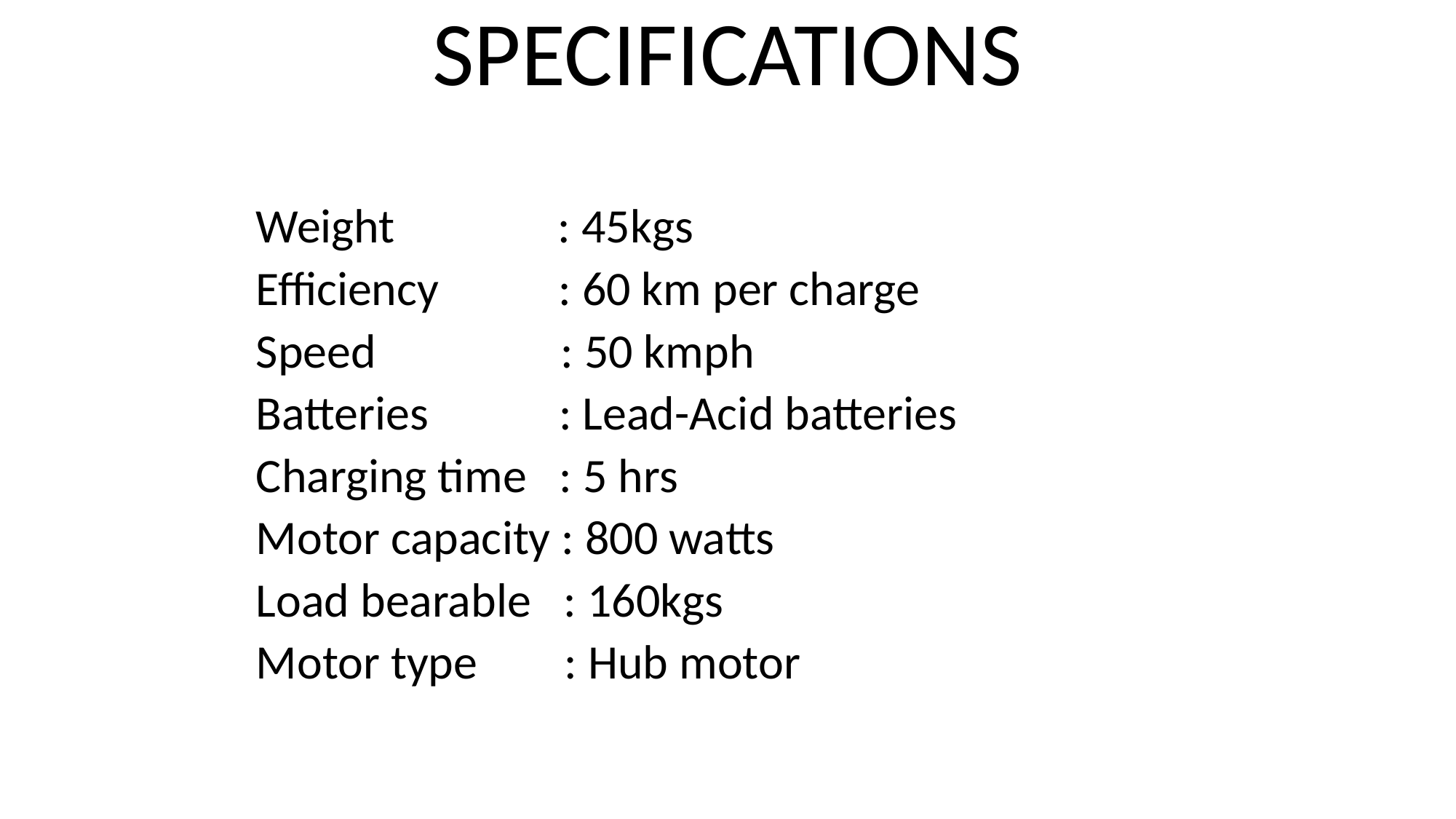

# SPECIFICATIONS
Weight               : 45kgs
Efficiency           : 60 km per charge
Speed                 : 50 kmph
Batteries            : Lead-Acid batteries
Charging time   : 5 hrs
Motor capacity : 800 watts
Load bearable   : 160kgs
Motor type        : Hub motor